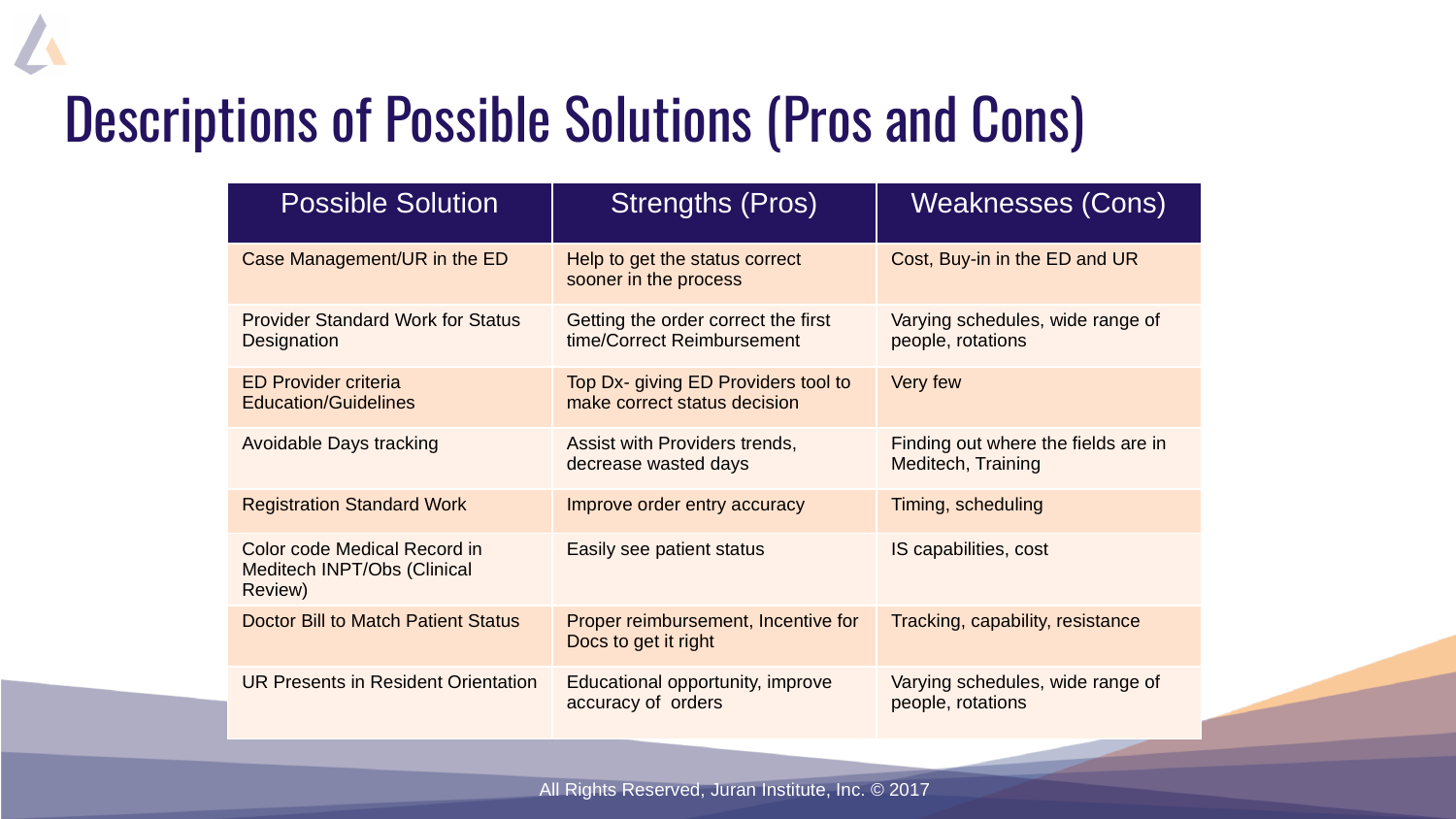

# Descriptions of Possible Solutions (Pros and Cons)
| Possible Solution | Strengths (Pros) | Weaknesses (Cons) |
| --- | --- | --- |
| Case Management/UR in the ED | Help to get the status correct sooner in the process | Cost, Buy-in in the ED and UR |
| Provider Standard Work for Status Designation | Getting the order correct the first time/Correct Reimbursement | Varying schedules, wide range of people, rotations |
| ED Provider criteria Education/Guidelines | Top Dx- giving ED Providers tool to make correct status decision | Very few |
| Avoidable Days tracking | Assist with Providers trends, decrease wasted days | Finding out where the fields are in Meditech, Training |
| Registration Standard Work | Improve order entry accuracy | Timing, scheduling |
| Color code Medical Record in Meditech INPT/Obs (Clinical Review) | Easily see patient status | IS capabilities, cost |
| Doctor Bill to Match Patient Status | Proper reimbursement, Incentive for Docs to get it right | Tracking, capability, resistance |
| UR Presents in Resident Orientation | Educational opportunity, improve accuracy of orders | Varying schedules, wide range of people, rotations |